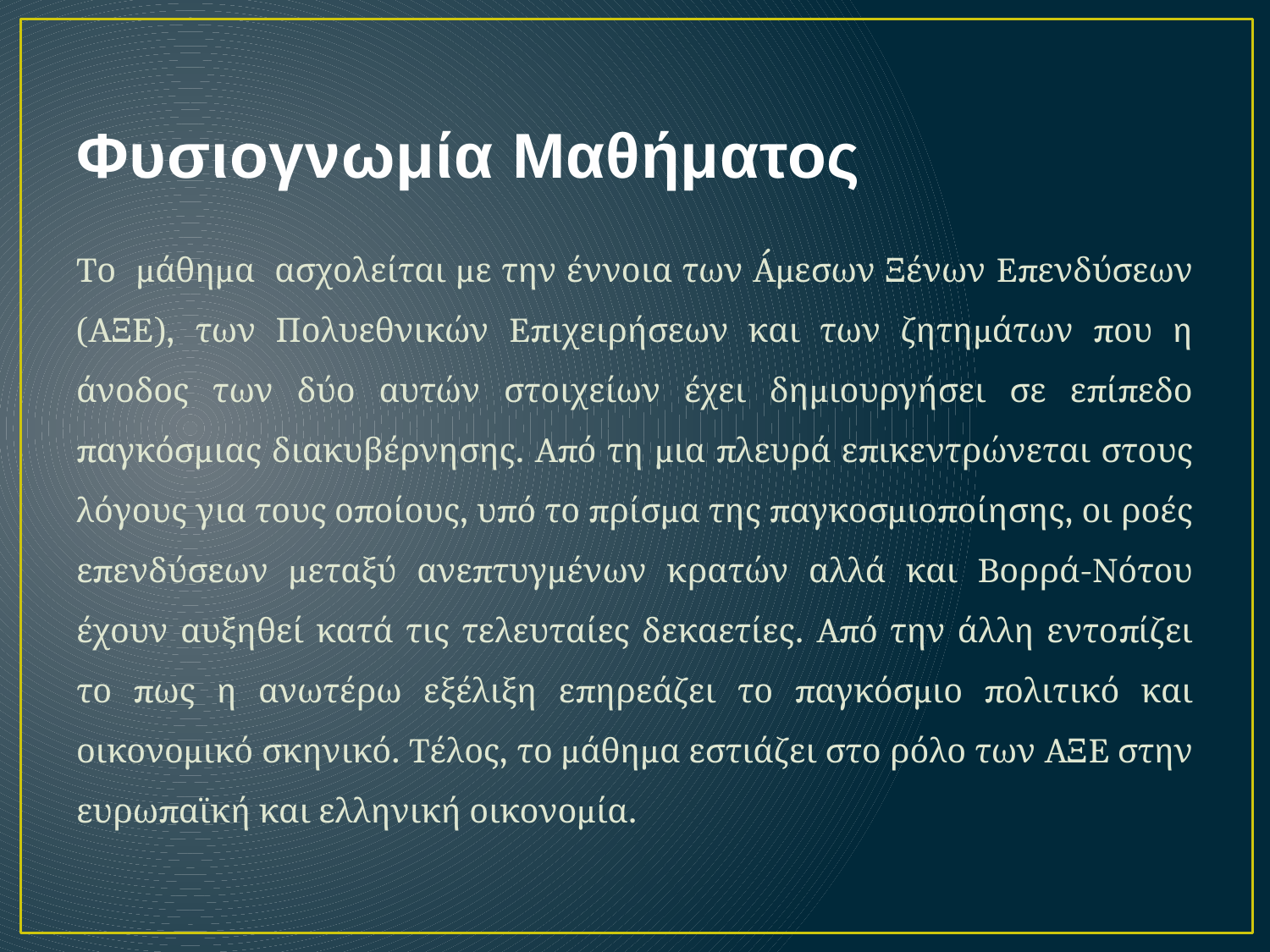

# Φυσιογνωμία Μαθήματος
Το  μάθημα  ασχολείται με την έννοια των Άμεσων Ξένων Επενδύσεων (ΑΞΕ), των Πολυεθνικών Επιχειρήσεων και των ζητημάτων που η άνοδος των δύο αυτών στοιχείων έχει δημιουργήσει σε επίπεδο παγκόσμιας διακυβέρνησης. Από τη μια πλευρά επικεντρώνεται στους λόγους για τους οποίους, υπό το πρίσμα της παγκοσμιοποίησης, οι ροές επενδύσεων μεταξύ ανεπτυγμένων κρατών αλλά και Βορρά-Νότου έχουν αυξηθεί κατά τις τελευταίες δεκαετίες. Από την άλλη εντοπίζει το πως η ανωτέρω εξέλιξη επηρεάζει το παγκόσμιο πολιτικό και οικονομικό σκηνικό. Τέλος, το μάθημα εστιάζει στο ρόλο των ΑΞΕ στην ευρωπαϊκή και ελληνική οικονομία.